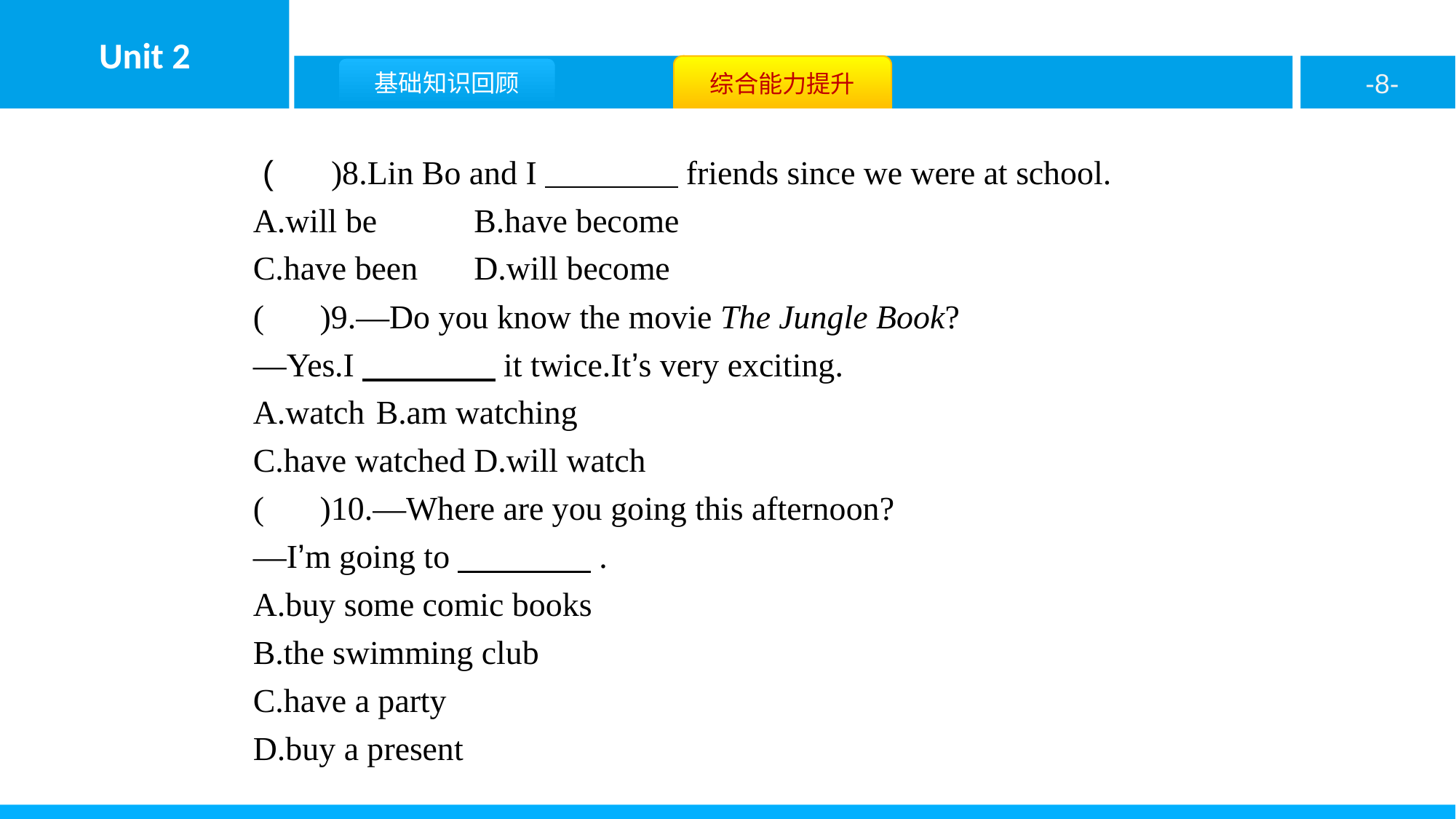

(  C  )8.Lin Bo and I　　　　friends since we were at school.
A.will be	B.have become
C.have been	D.will become
(  C  )9.—Do you know the movie The Jungle Book?
—Yes.I　　　　it twice.It’s very exciting.
A.watch	B.am watching
C.have watched	D.will watch
(  B  )10.—Where are you going this afternoon?
—I’m going to　　　　.
A.buy some comic books
B.the swimming club
C.have a party
D.buy a present